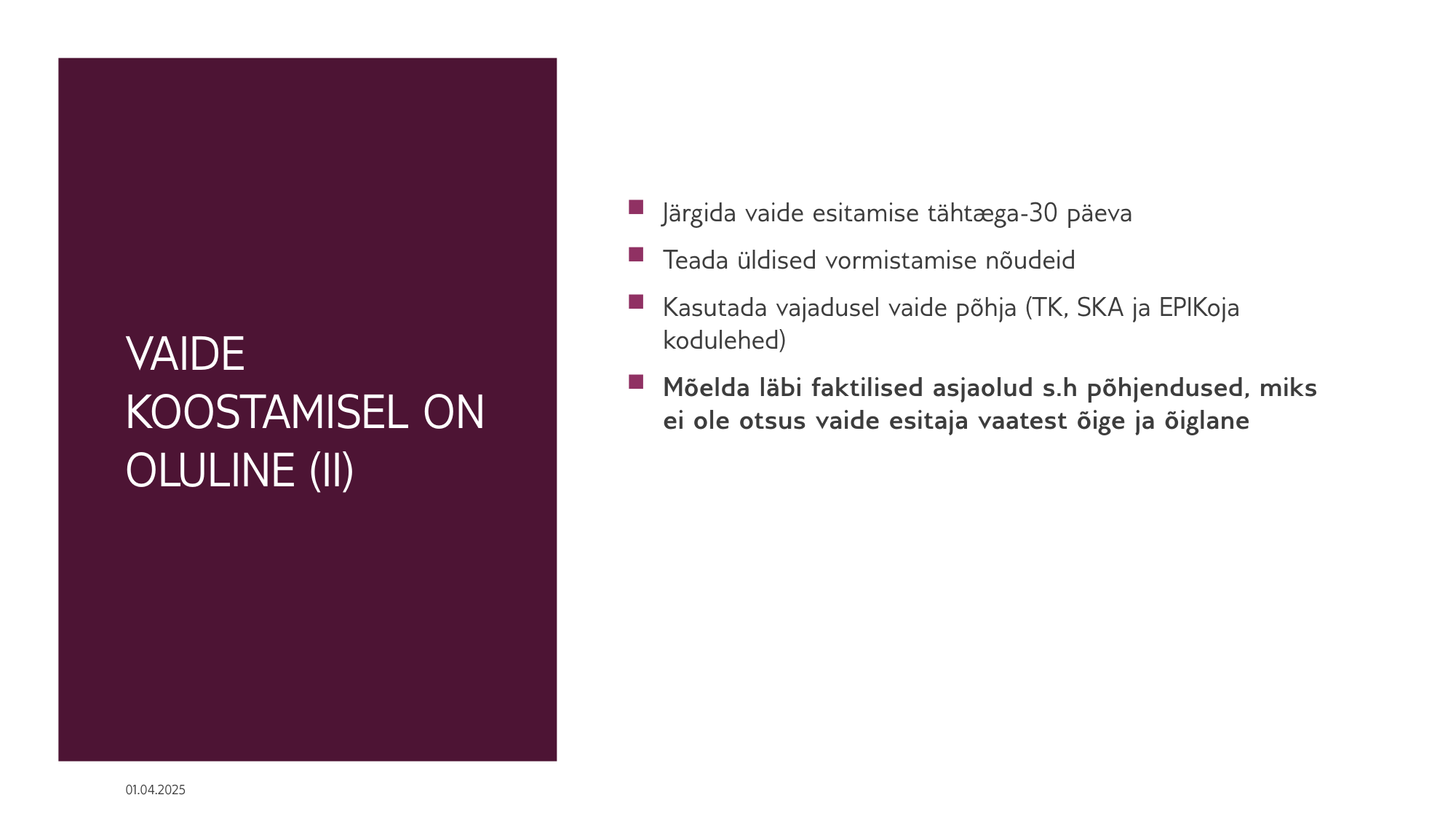

# VAIDE KOOSTAMISEL ON OLULINE (II)
Järgida vaide esitamise tähtaega-30 päeva
Teada üldised vormistamise nõudeid
Kasutada vajadusel vaide põhja (TK, SKA ja EPIKoja kodulehed)
Mõelda läbi faktilised asjaolud s.h põhjendused, miks ei ole otsus vaide esitaja vaatest õige ja õiglane

01.04.2025